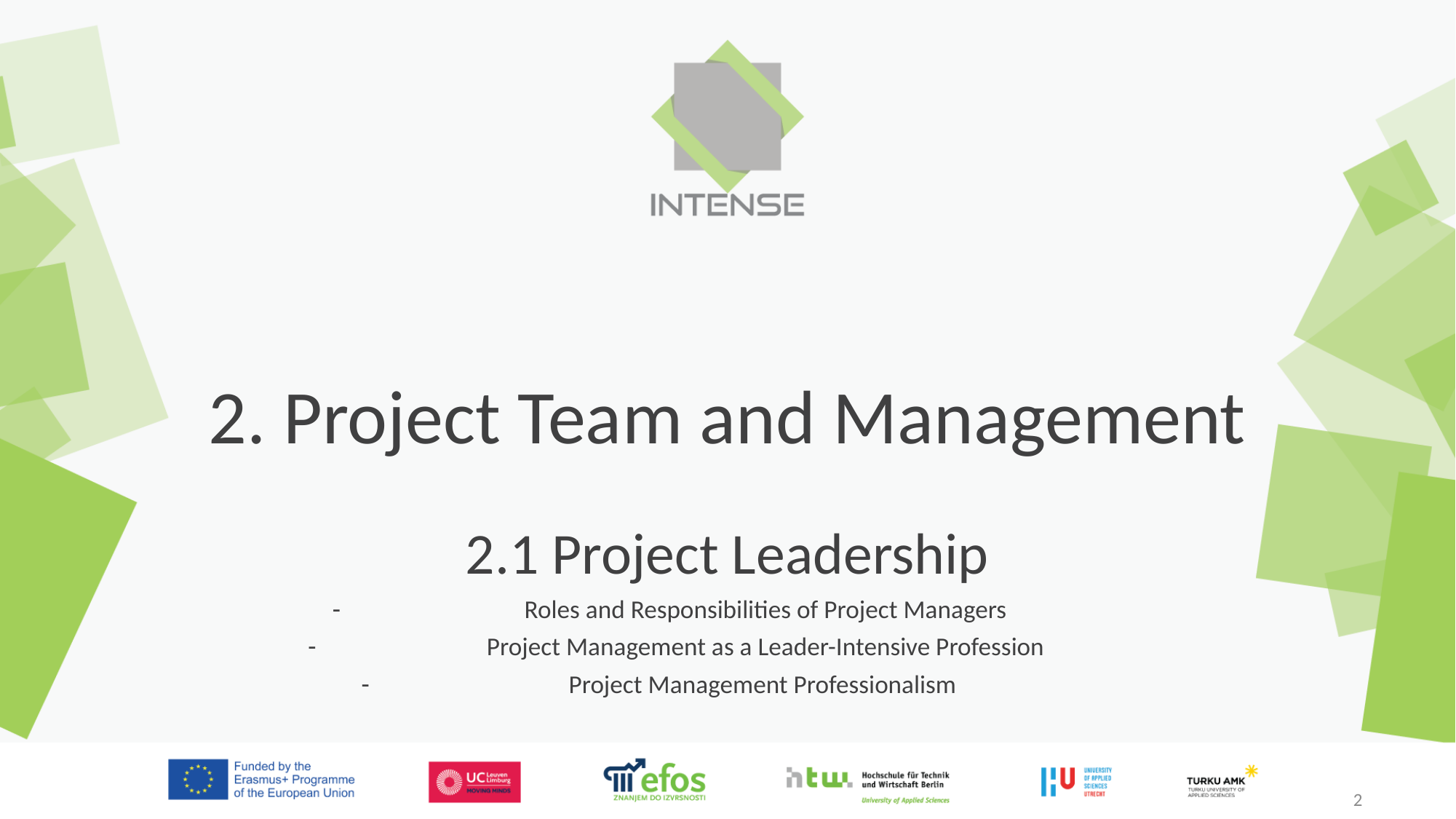

# 2. Project Team and Management
2.1 Project Leadership
Roles and Responsibilities of Project Managers
Project Management as a Leader-Intensive Profession
Project Management Professionalism
2
2